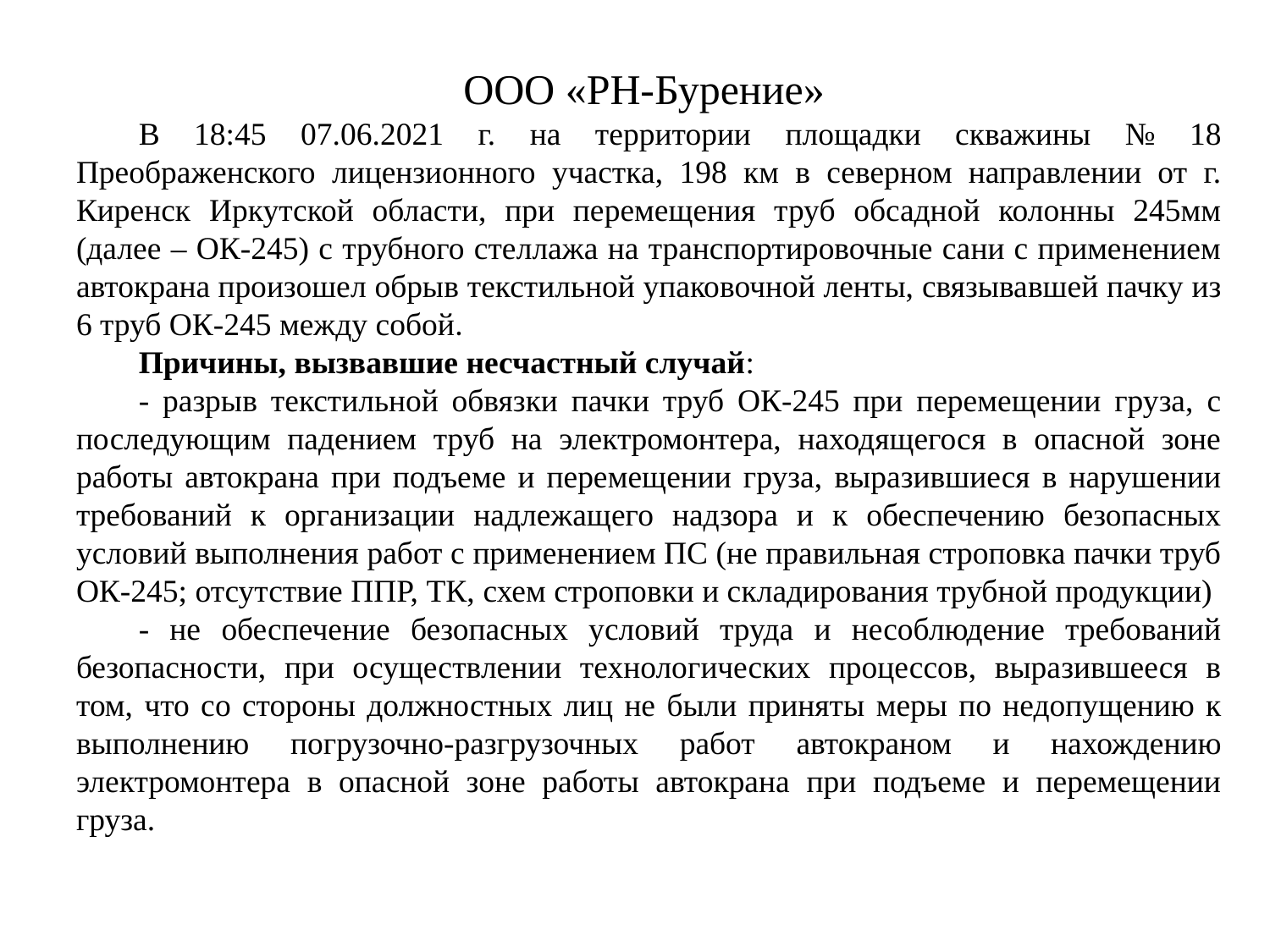

ООО «РН-Бурение»
В 18:45 07.06.2021 г. на территории площадки скважины № 18 Преображенского лицензионного участка, 198 км в северном направлении от г. Киренск Иркутской области, при перемещения труб обсадной колонны 245мм (далее – ОК-245) с трубного стеллажа на транспортировочные сани с применением автокрана произошел обрыв текстильной упаковочной ленты, связывавшей пачку из 6 труб ОК-245 между собой.
Причины, вызвавшие несчастный случай:
- разрыв текстильной обвязки пачки труб ОК-245 при перемещении груза, с последующим падением труб на электромонтера, находящегося в опасной зоне работы автокрана при подъеме и перемещении груза, выразившиеся в нарушении требований к организации надлежащего надзора и к обеспечению безопасных условий выполнения работ с применением ПС (не правильная строповка пачки труб ОК-245; отсутствие ППР, ТК, схем строповки и складирования трубной продукции)
- не обеспечение безопасных условий труда и несоблюдение требований безопасности, при осуществлении технологических процессов, выразившееся в том, что со стороны должностных лиц не были приняты меры по недопущению к выполнению погрузочно-разгрузочных работ автокраном и нахождению электромонтера в опасной зоне работы автокрана при подъеме и перемещении груза.